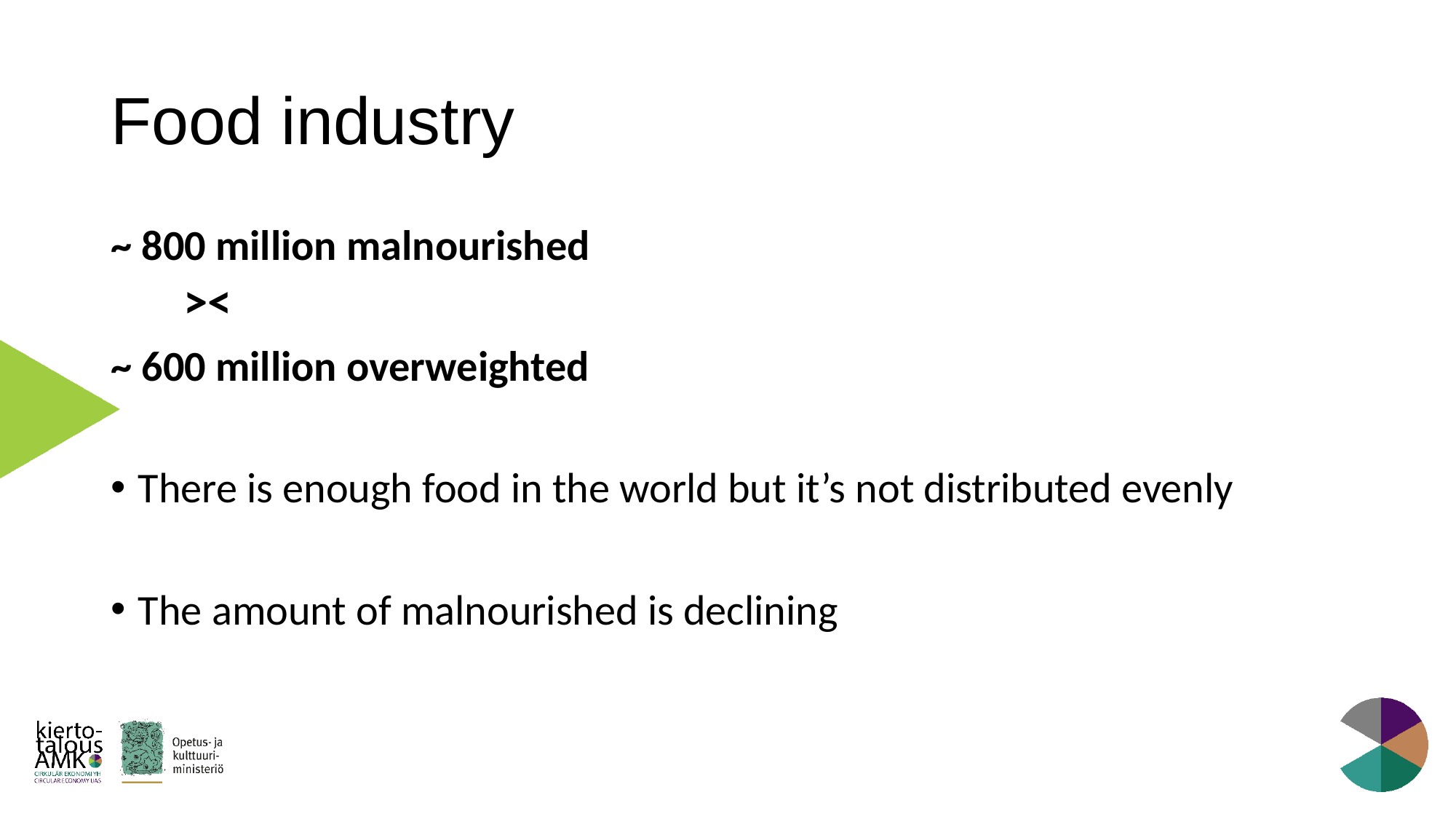

# Food industry
~ 800 million malnourished
><
~ 600 million overweighted

There is enough food in the world but it’s not distributed evenly

The amount of malnourished is declining